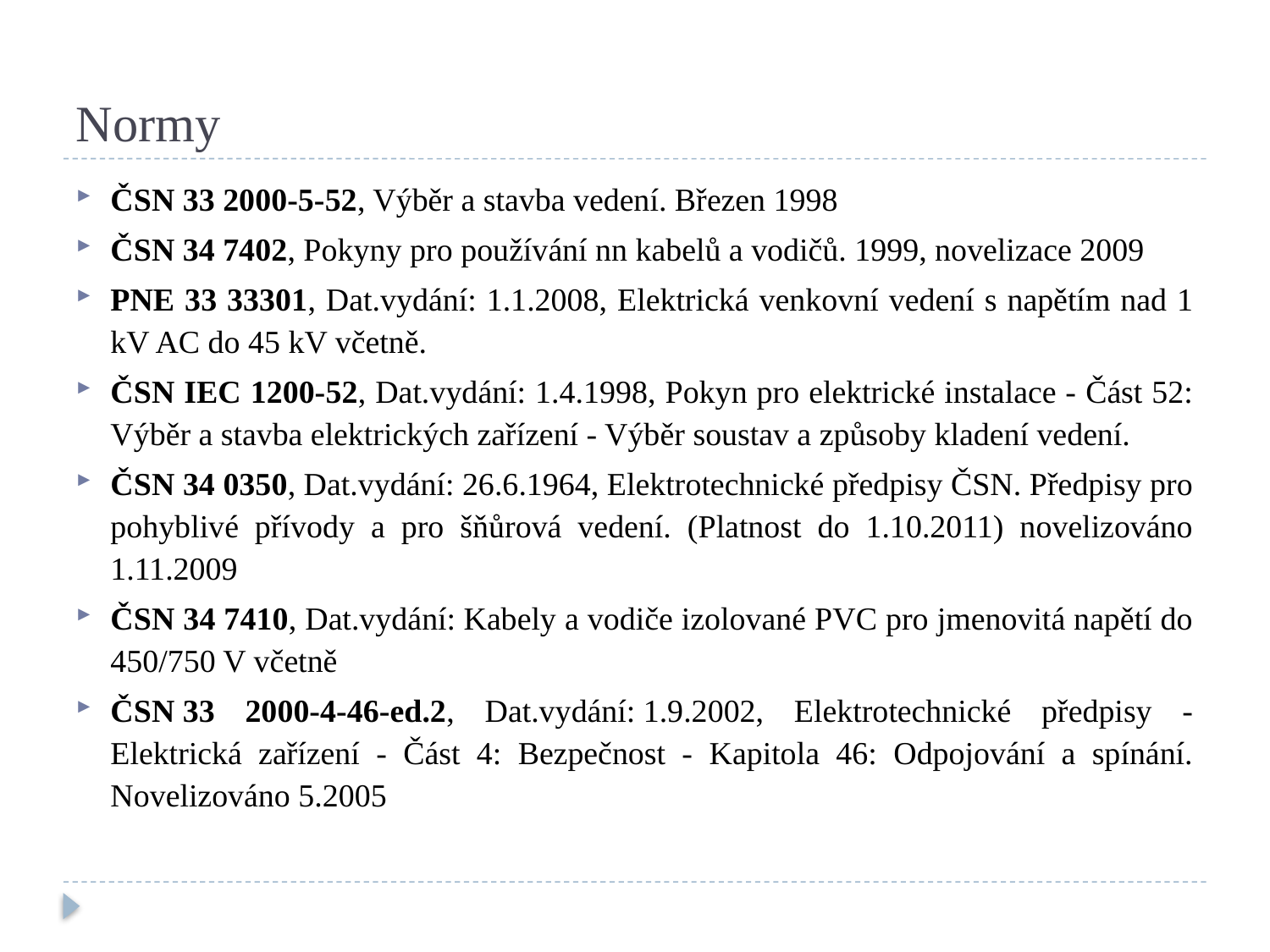

# Normy
ČSN 33 2000-5-52, Výběr a stavba vedení. Březen 1998
ČSN 34 7402, Pokyny pro používání nn kabelů a vodičů. 1999, novelizace 2009
PNE 33 33301, Dat.vydání: 1.1.2008, Elektrická venkovní vedení s napětím nad 1 kV AC do 45 kV včetně.
ČSN IEC 1200-52, Dat.vydání: 1.4.1998, Pokyn pro elektrické instalace - Část 52: Výběr a stavba elektrických zařízení - Výběr soustav a způsoby kladení vedení.
ČSN 34 0350, Dat.vydání: 26.6.1964, Elektrotechnické předpisy ČSN. Předpisy pro pohyblivé přívody a pro šňůrová vedení. (Platnost do 1.10.2011) novelizováno 1.11.2009
ČSN 34 7410, Dat.vydání: Kabely a vodiče izolované PVC pro jmenovitá napětí do 450/750 V včetně
ČSN 33 2000-4-46-ed.2, Dat.vydání: 1.9.2002, Elektrotechnické předpisy - Elektrická zařízení - Část 4: Bezpečnost - Kapitola 46: Odpojování a spínání. Novelizováno 5.2005